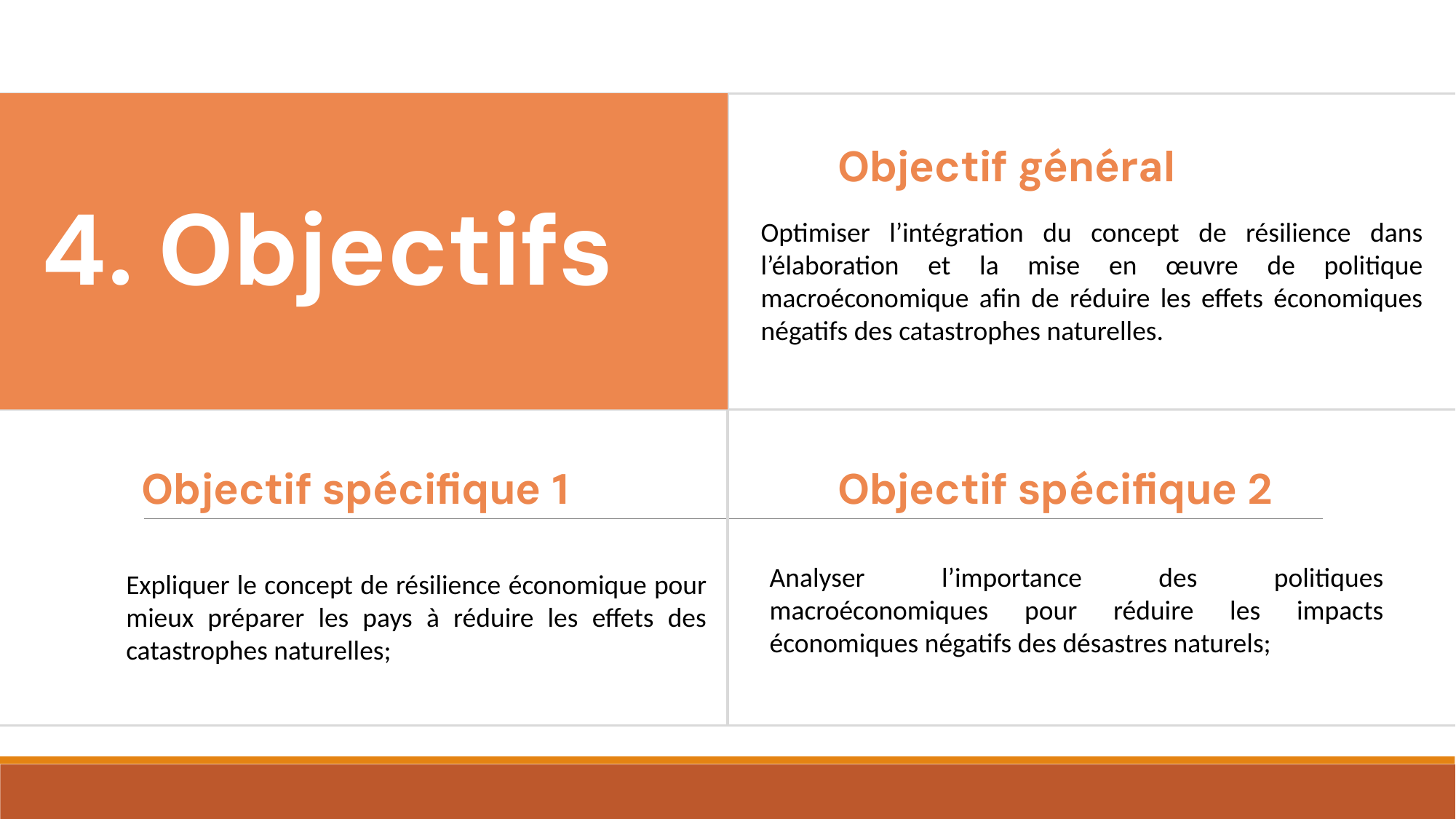

Objectif général

4. Objectifs
Optimiser l’intégration du concept de résilience dans l’élaboration et la mise en œuvre de politique macroéconomique afin de réduire les effets économiques négatifs des catastrophes naturelles.
Objectif spécifique 1

Objectif spécifique 2

Analyser l’importance des politiques macroéconomiques pour réduire les impacts économiques négatifs des désastres naturels;
Expliquer le concept de résilience économique pour mieux préparer les pays à réduire les effets des catastrophes naturelles;